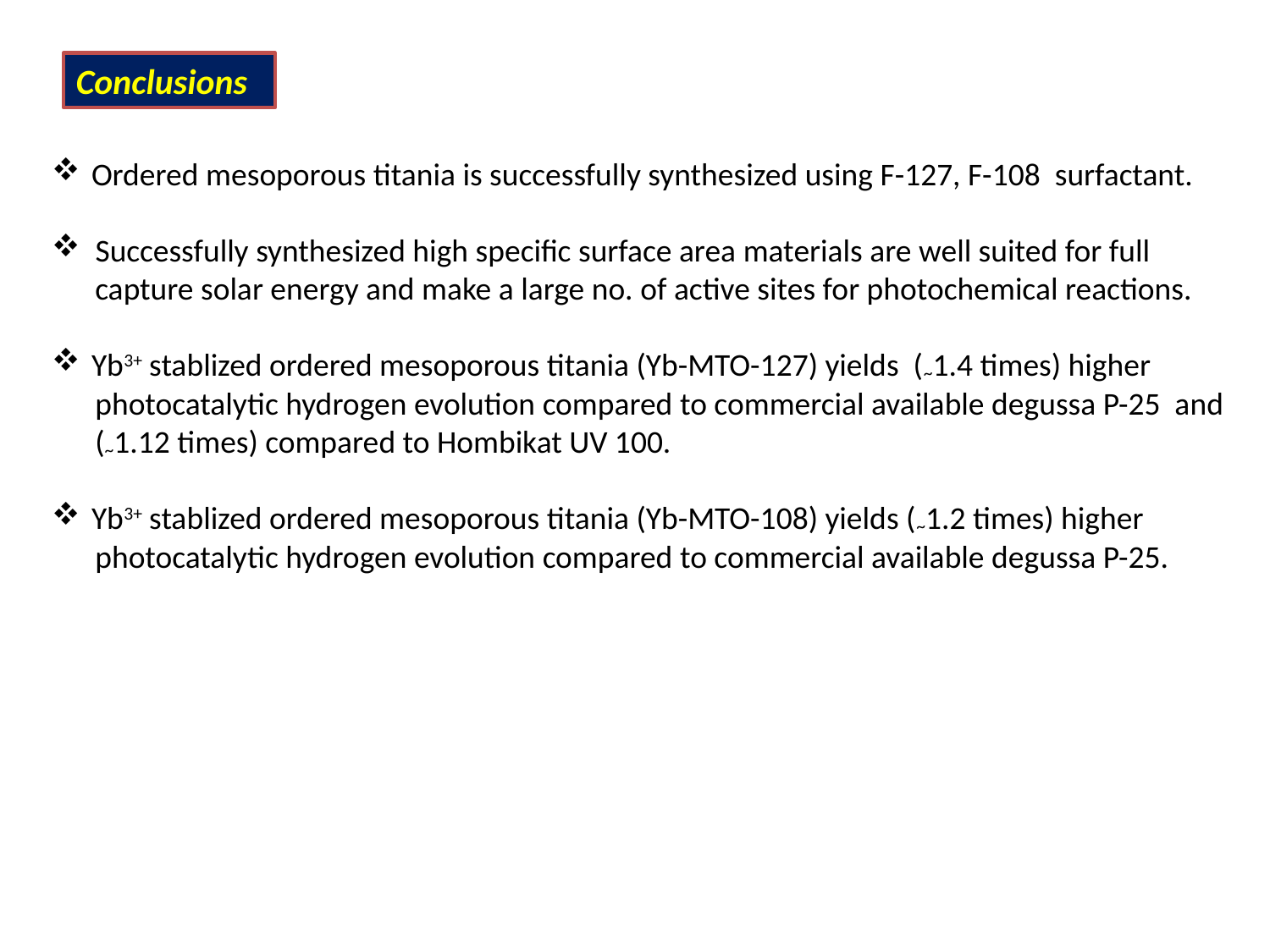

Conclusions
Ordered mesoporous titania is successfully synthesized using F-127, F-108  surfactant.

  Successfully synthesized high specific surface area materials are well suited for full
      capture solar energy and make a large no. of active sites for photochemical reactions.

Yb3+ stablized ordered mesoporous titania (Yb-MTO-127) yields  (~1.4 times) higher
      photocatalytic hydrogen evolution compared to commercial available degussa P-25  and
      (~1.12 times) compared to Hombikat UV 100.

Yb3+ stablized ordered mesoporous titania (Yb-MTO-108) yields (~1.2 times) higher
      photocatalytic hydrogen evolution compared to commercial available degussa P-25.